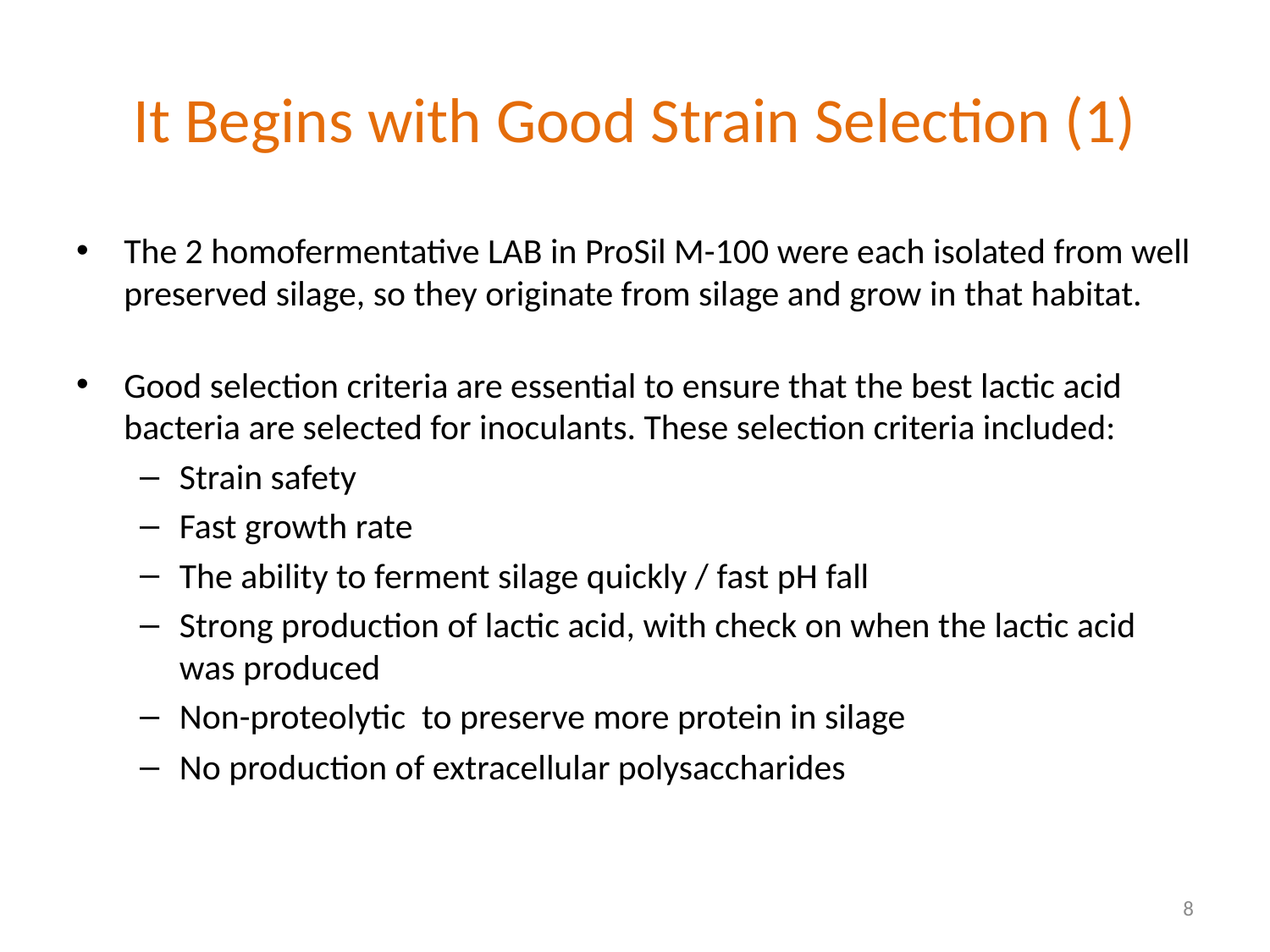

# It Begins with Good Strain Selection (1)
The 2 homofermentative LAB in ProSil M-100 were each isolated from well preserved silage, so they originate from silage and grow in that habitat.
Good selection criteria are essential to ensure that the best lactic acid bacteria are selected for inoculants. These selection criteria included:
Strain safety
Fast growth rate
The ability to ferment silage quickly / fast pH fall
Strong production of lactic acid, with check on when the lactic acid was produced
Non-proteolytic  to preserve more protein in silage
No production of extracellular polysaccharides
8